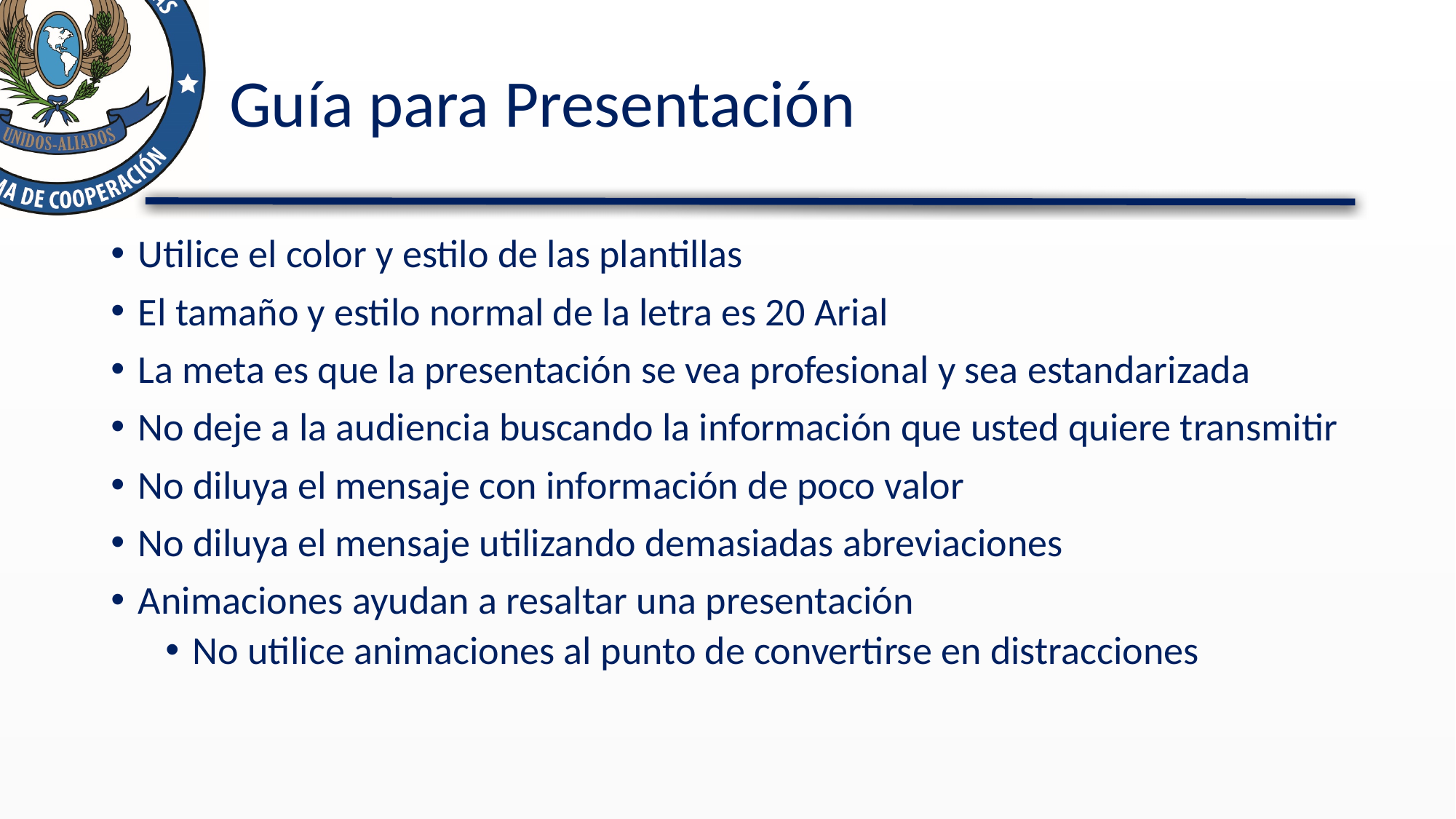

# Guía para Presentación
Utilice el color y estilo de las plantillas
El tamaño y estilo normal de la letra es 20 Arial
La meta es que la presentación se vea profesional y sea estandarizada
No deje a la audiencia buscando la información que usted quiere transmitir
No diluya el mensaje con información de poco valor
No diluya el mensaje utilizando demasiadas abreviaciones
Animaciones ayudan a resaltar una presentación
No utilice animaciones al punto de convertirse en distracciones